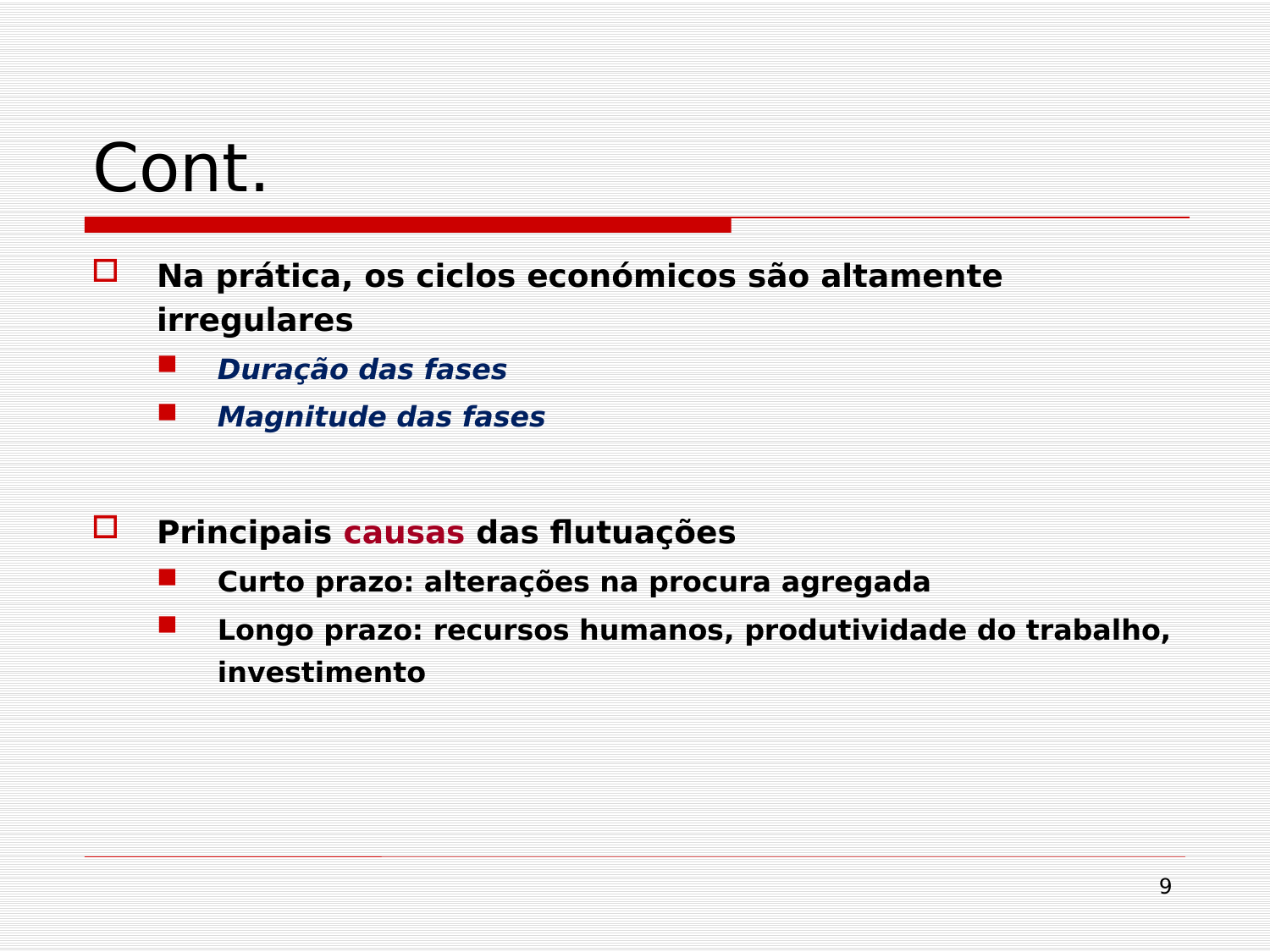

# Cont.
Na prática, os ciclos económicos são altamente irregulares
Duração das fases
Magnitude das fases

Principais causas das flutuações
Curto prazo: alterações na procura agregada
Longo prazo: recursos humanos, produtividade do trabalho, investimento
9